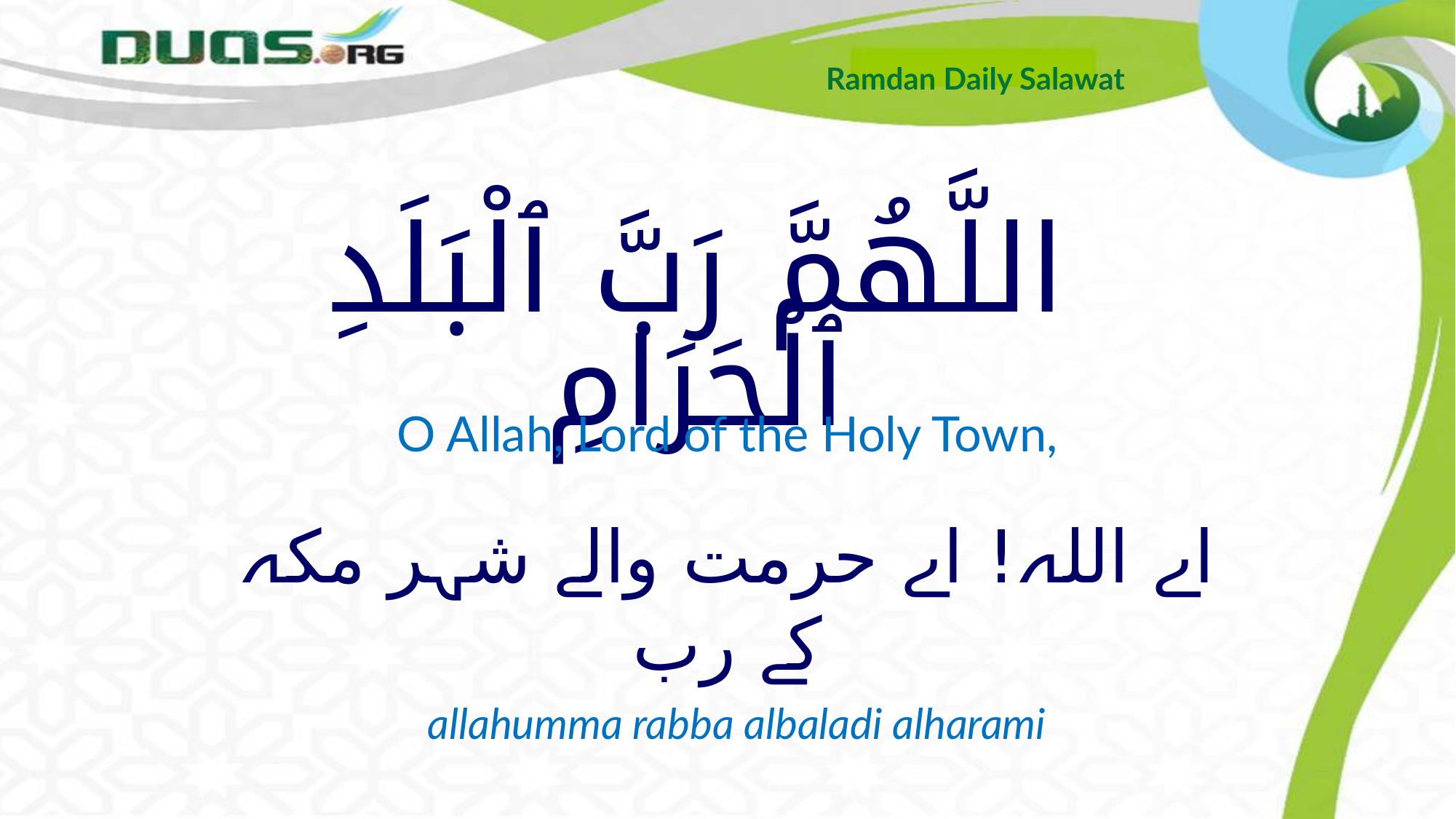

Ramdan Daily Salawat

# اللَّهُمَّ رَبَّ ٱلْبَلَدِ ٱلْحَرَامِ
O Allah, Lord of the Holy Town,

اے اللہ! اے حرمت والے شہر مکہ کے رب
allahumma rabba albaladi alharami